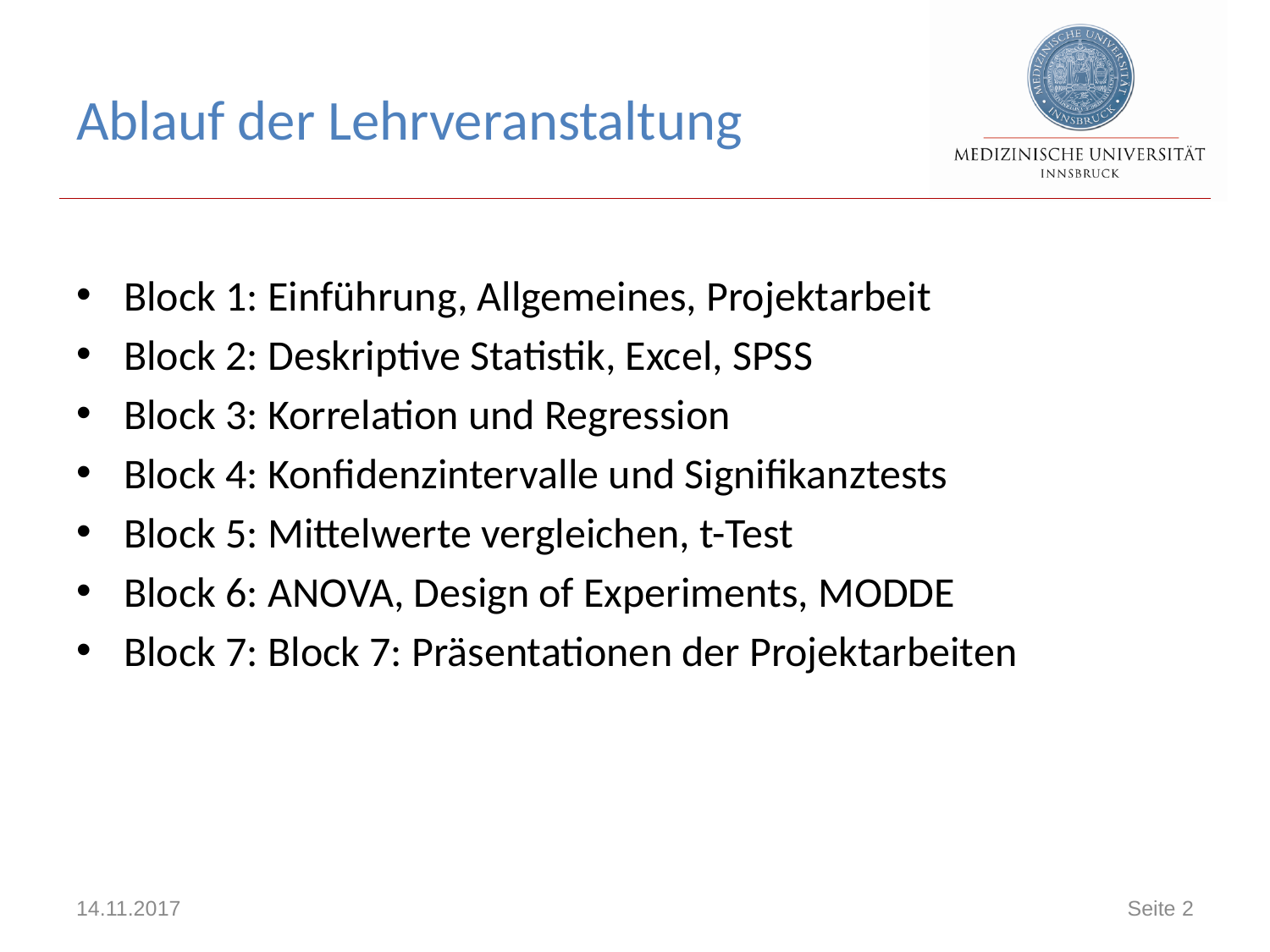

# Ablauf der Lehrveranstaltung
Block 1: Einführung, Allgemeines, Projektarbeit
Block 2: Deskriptive Statistik, Excel, SPSS
Block 3: Korrelation und Regression
Block 4: Konfidenzintervalle und Signifikanztests
Block 5: Mittelwerte vergleichen, t-Test
Block 6: ANOVA, Design of Experiments, MODDE
Block 7: Block 7: Präsentationen der Projektarbeiten
14.11.2017
Seite 2